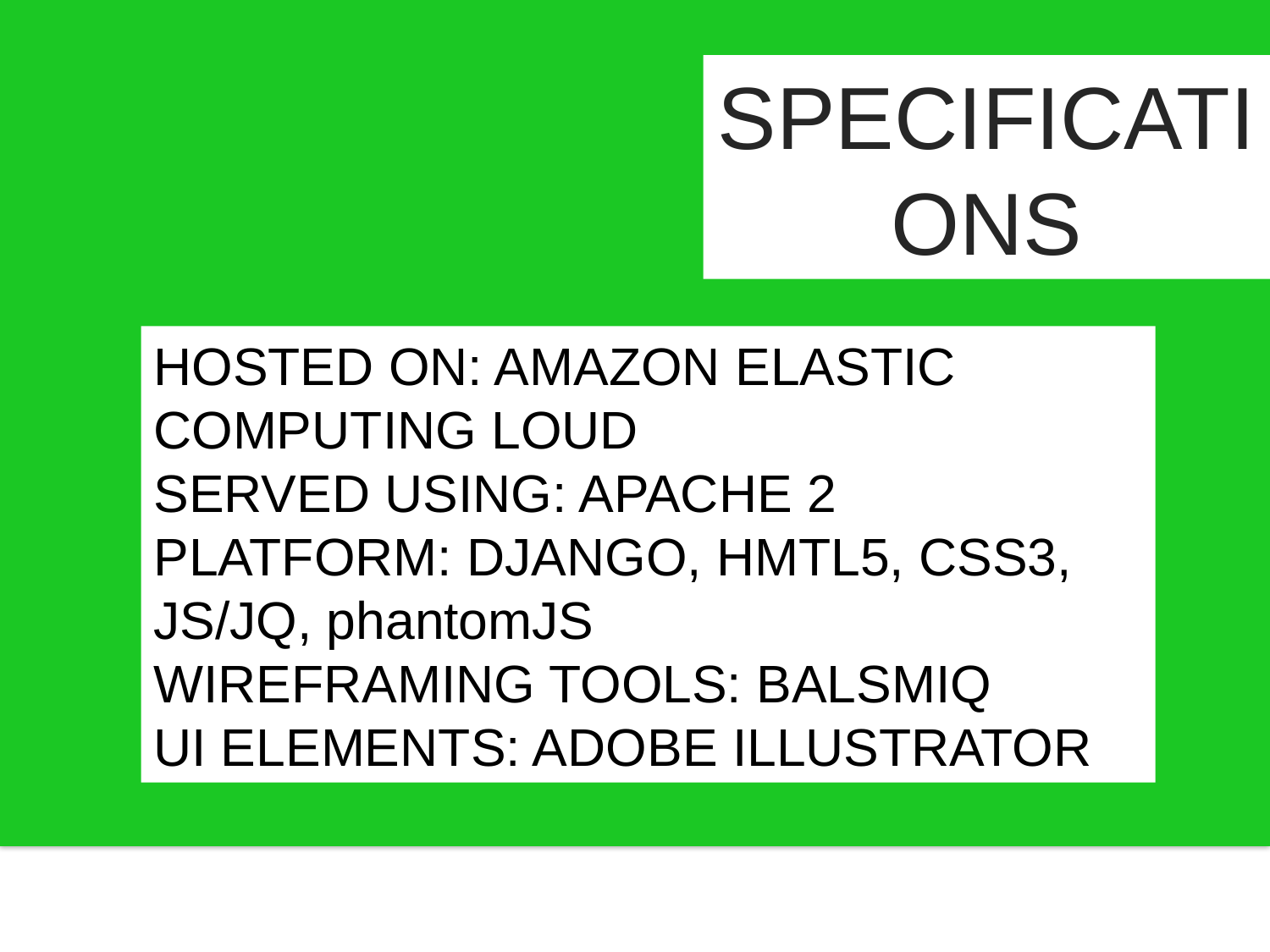

SPECIFICATIONS
HOSTED ON: AMAZON ELASTIC COMPUTING LOUD
SERVED USING: APACHE 2
PLATFORM: DJANGO, HMTL5, CSS3, JS/JQ, phantomJS
WIREFRAMING TOOLS: BALSMIQ
UI ELEMENTS: ADOBE ILLUSTRATOR